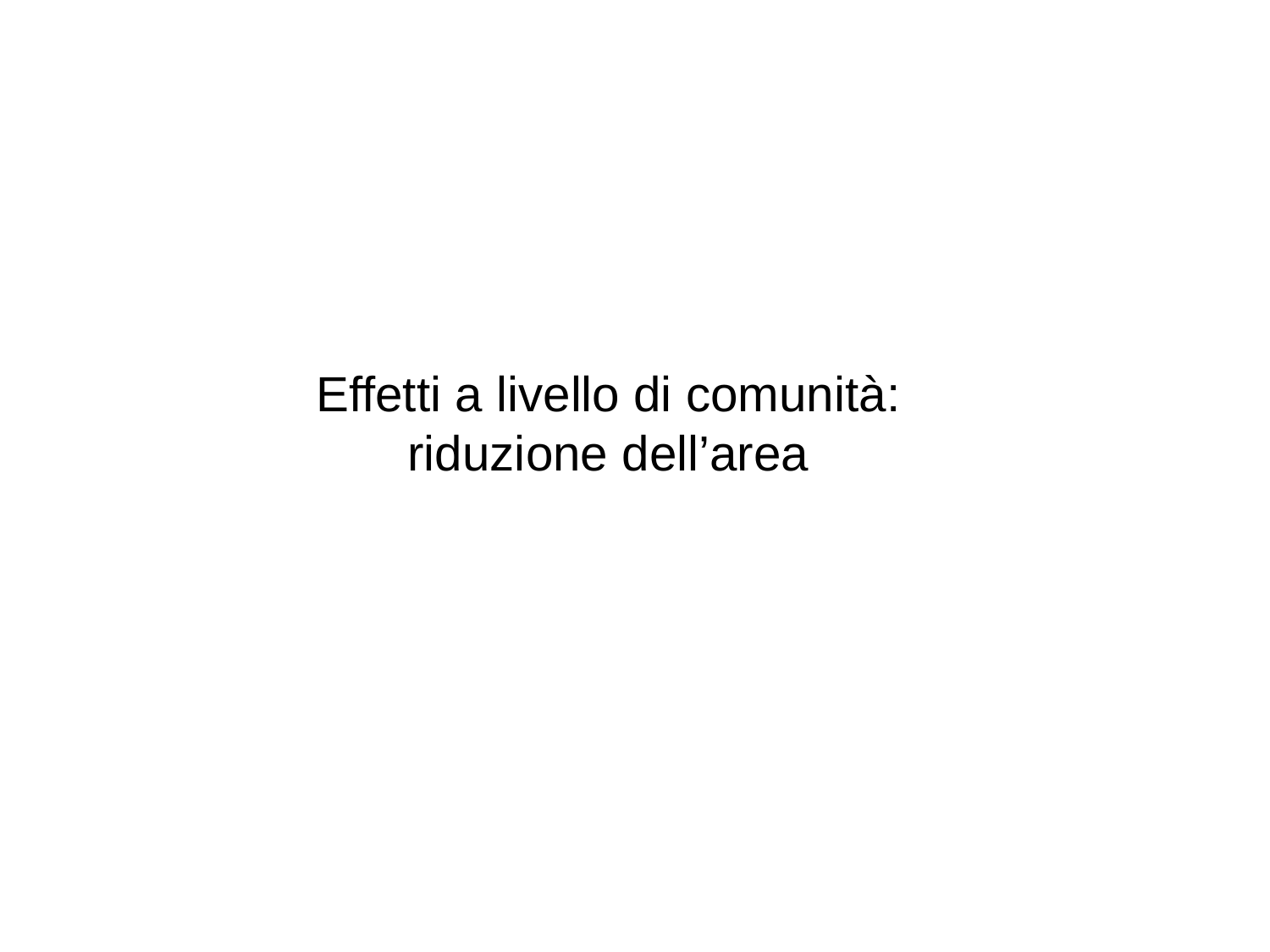

Effetti a livello di comunità: riduzione dell’area